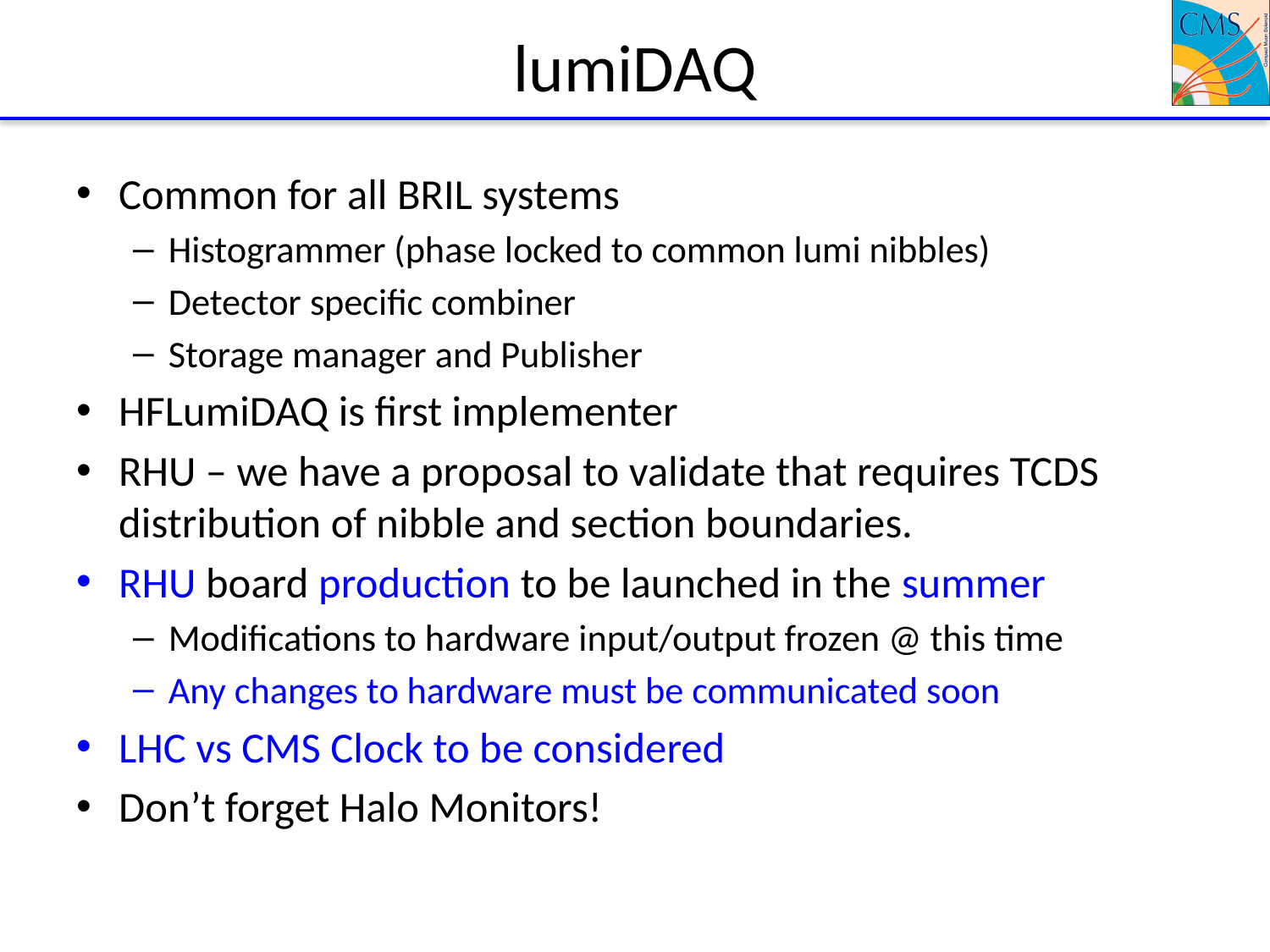

# lumiDAQ
Common for all BRIL systems
Histogrammer (phase locked to common lumi nibbles)
Detector specific combiner
Storage manager and Publisher
HFLumiDAQ is first implementer
RHU – we have a proposal to validate that requires TCDS distribution of nibble and section boundaries.
RHU board production to be launched in the summer
Modifications to hardware input/output frozen @ this time
Any changes to hardware must be communicated soon
LHC vs CMS Clock to be considered
Don’t forget Halo Monitors!